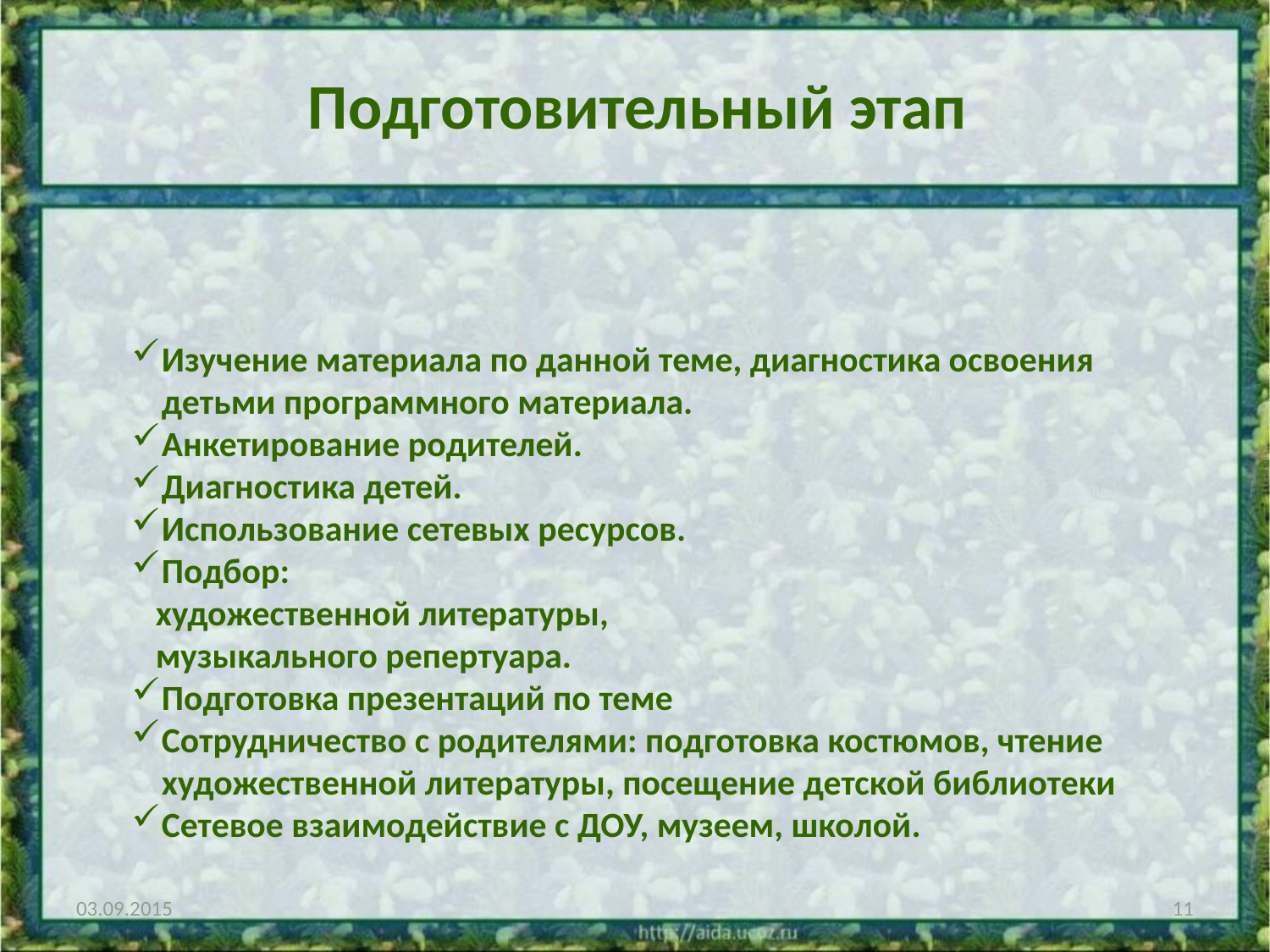

Подготовительный этап

Изучение материала по данной теме, диагностика освоения детьми программного материала.
Анкетирование родителей.
Диагностика детей.
Использование сетевых ресурсов.
Подбор:
   художественной литературы,
   музыкального репертуара.
Подготовка презентаций по теме
Сотрудничество с родителями: подготовка костюмов, чтение      художественной литературы, посещение детской библиотеки
Сетевое взаимодействие с ДОУ, музеем, школой.

03.09.2015
11